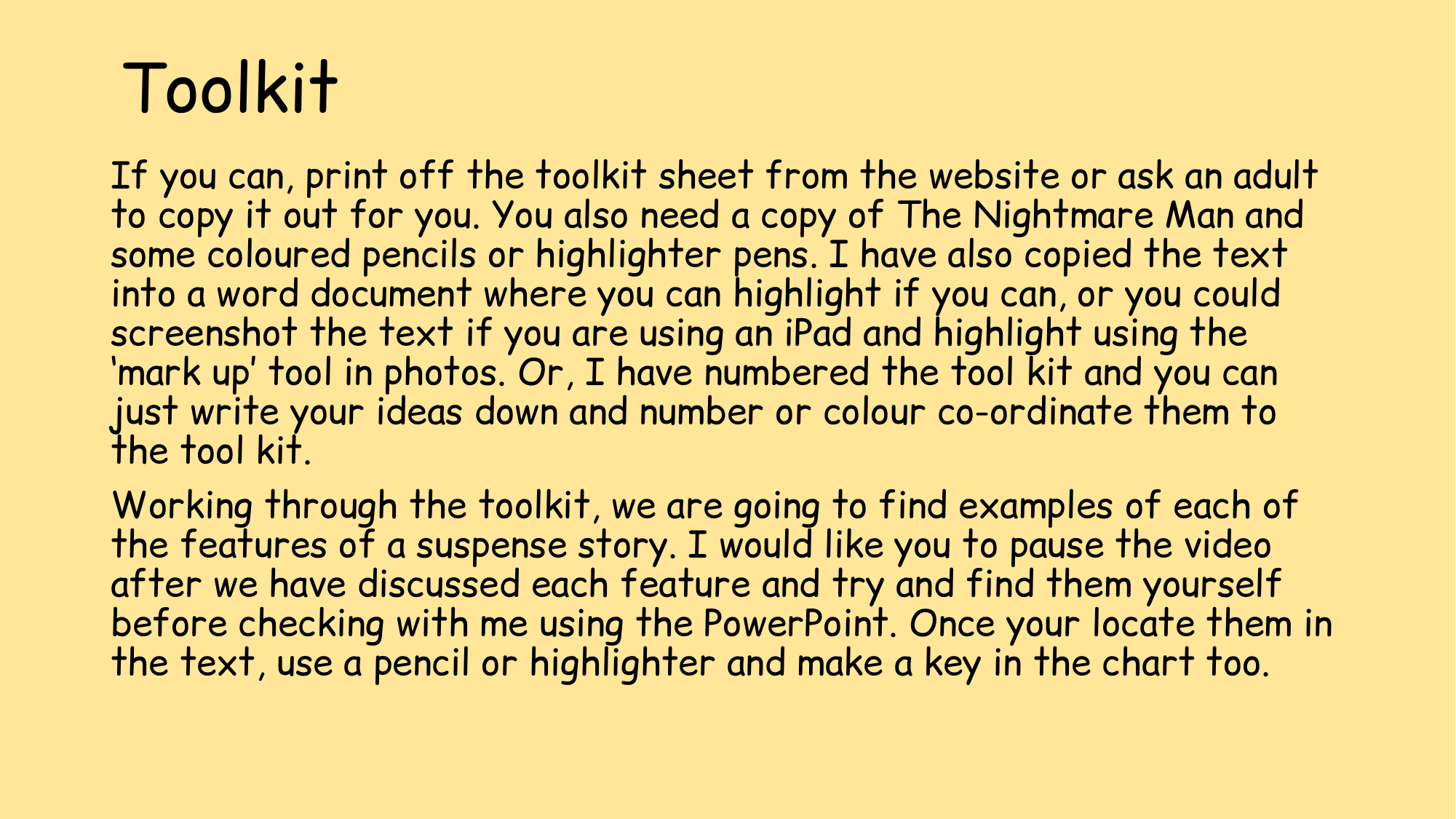

# Toolkit
If you can, print off the toolkit sheet from the website or ask an adult to copy it out for you. You also need a copy of The Nightmare Man and some coloured pencils or highlighter pens. I have also copied the text into a word document where you can highlight if you can, or you could screenshot the text if you are using an iPad and highlight using the ‘mark up’ tool in photos. Or, I have numbered the tool kit and you can just write your ideas down and number or colour co-ordinate them to the tool kit.
Working through the toolkit, we are going to find examples of each of the features of a suspense story. I would like you to pause the video after we have discussed each feature and try and find them yourself before checking with me using the PowerPoint. Once your locate them in the text, use a pencil or highlighter and make a key in the chart too.